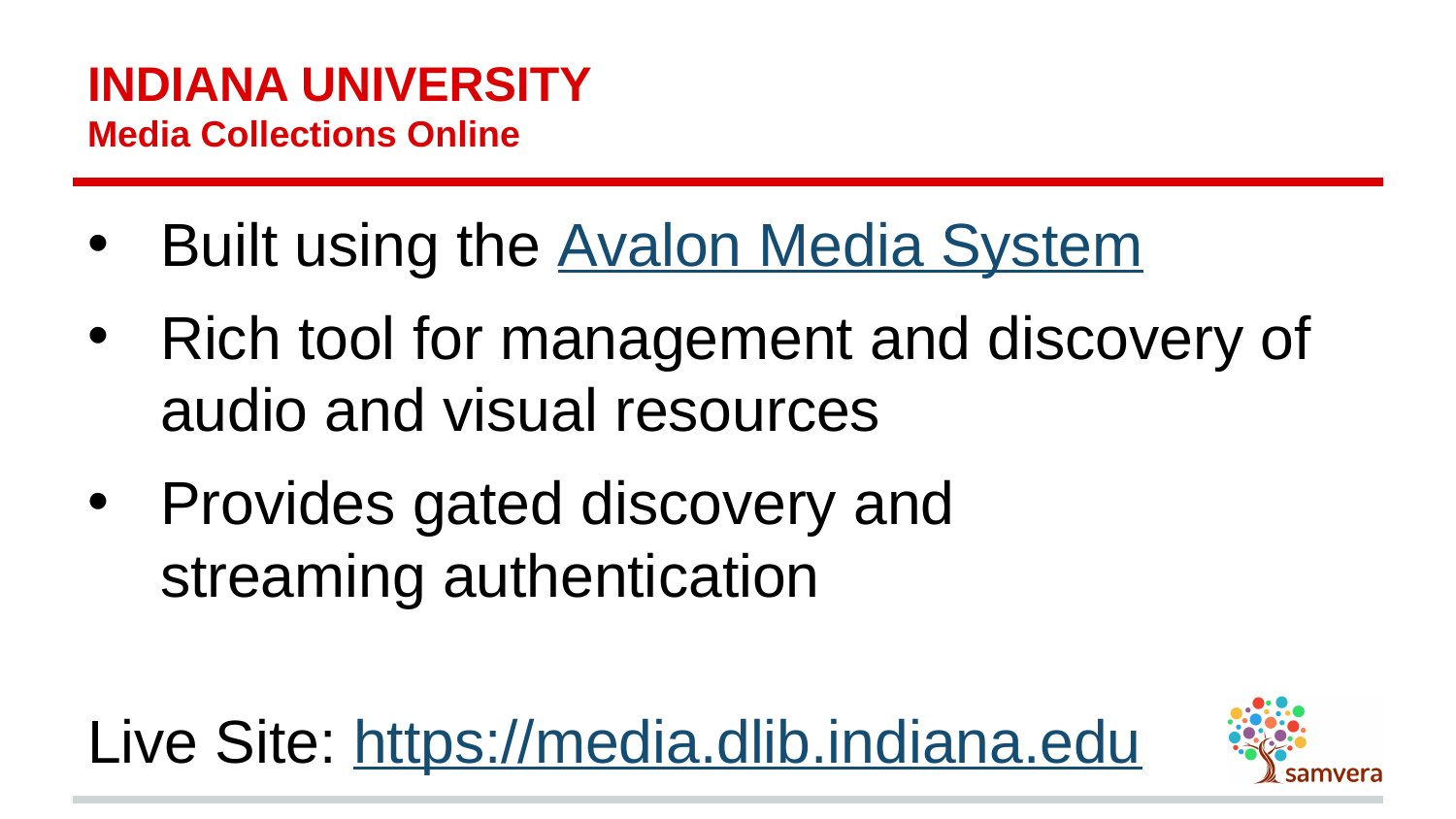

# INDIANA UNIVERSITY
Media Collections Online
Built using the Avalon Media System
Rich tool for management and discovery of audio and visual resources
Provides gated discovery and
streaming authentication
Live Site: https://media.dlib.indiana.edu